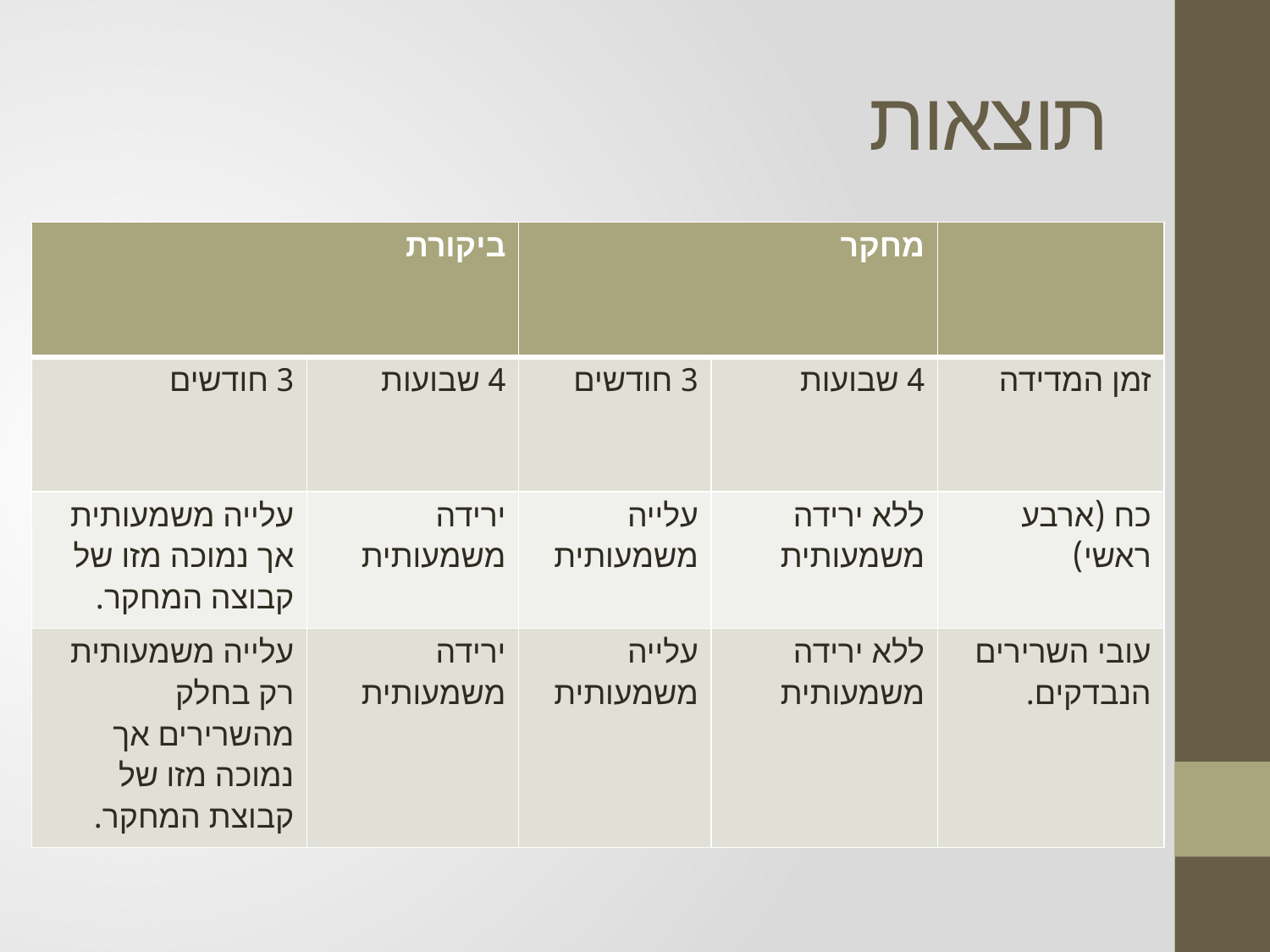

# תוצאות
| ביקורת |  | מחקר |  |  |
| --- | --- | --- | --- | --- |
| 3 חודשים | 4 שבועות | 3 חודשים | 4 שבועות | זמן המדידה |
| עלייה משמעותית אך נמוכה מזו של קבוצה המחקר. | ירידה משמעותית | עלייה משמעותית | ללא ירידה משמעותית | כח (ארבע ראשי) |
| עלייה משמעותית רק בחלק מהשרירים אך נמוכה מזו של קבוצת המחקר. | ירידה משמעותית | עלייה משמעותית | ללא ירידה משמעותית | עובי השרירים הנבדקים. |